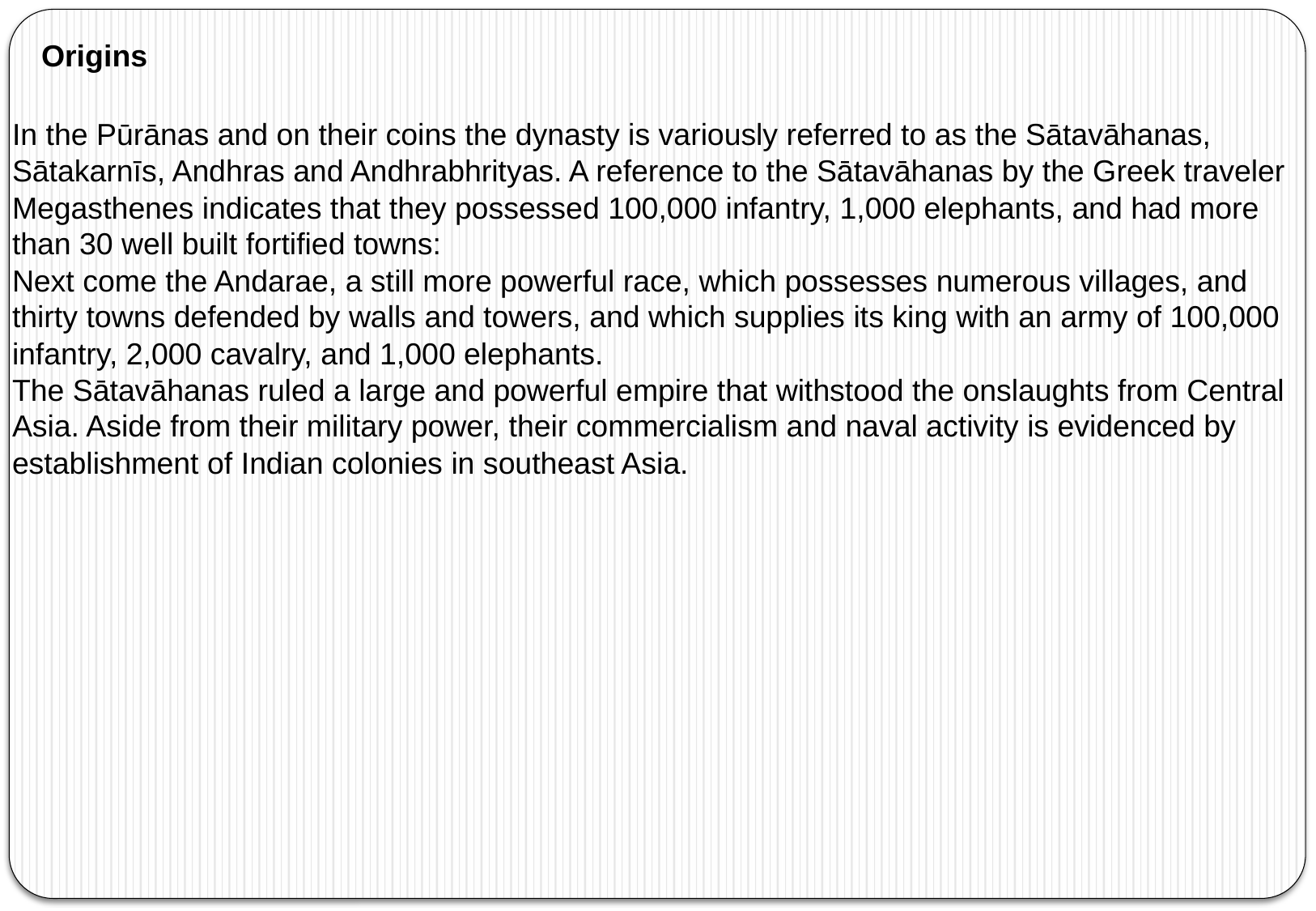

Origins
In the Pūrānas and on their coins the dynasty is variously referred to as the Sātavāhanas, Sātakarnīs, Andhras and Andhrabhrityas. A reference to the Sātavāhanas by the Greek traveler Megasthenes indicates that they possessed 100,000 infantry, 1,000 elephants, and had more than 30 well built fortified towns:
Next come the Andarae, a still more powerful race, which possesses numerous villages, and thirty towns defended by walls and towers, and which supplies its king with an army of 100,000 infantry, 2,000 cavalry, and 1,000 elephants.
The Sātavāhanas ruled a large and powerful empire that withstood the onslaughts from Central Asia. Aside from their military power, their commercialism and naval activity is evidenced by establishment of Indian colonies in southeast Asia.